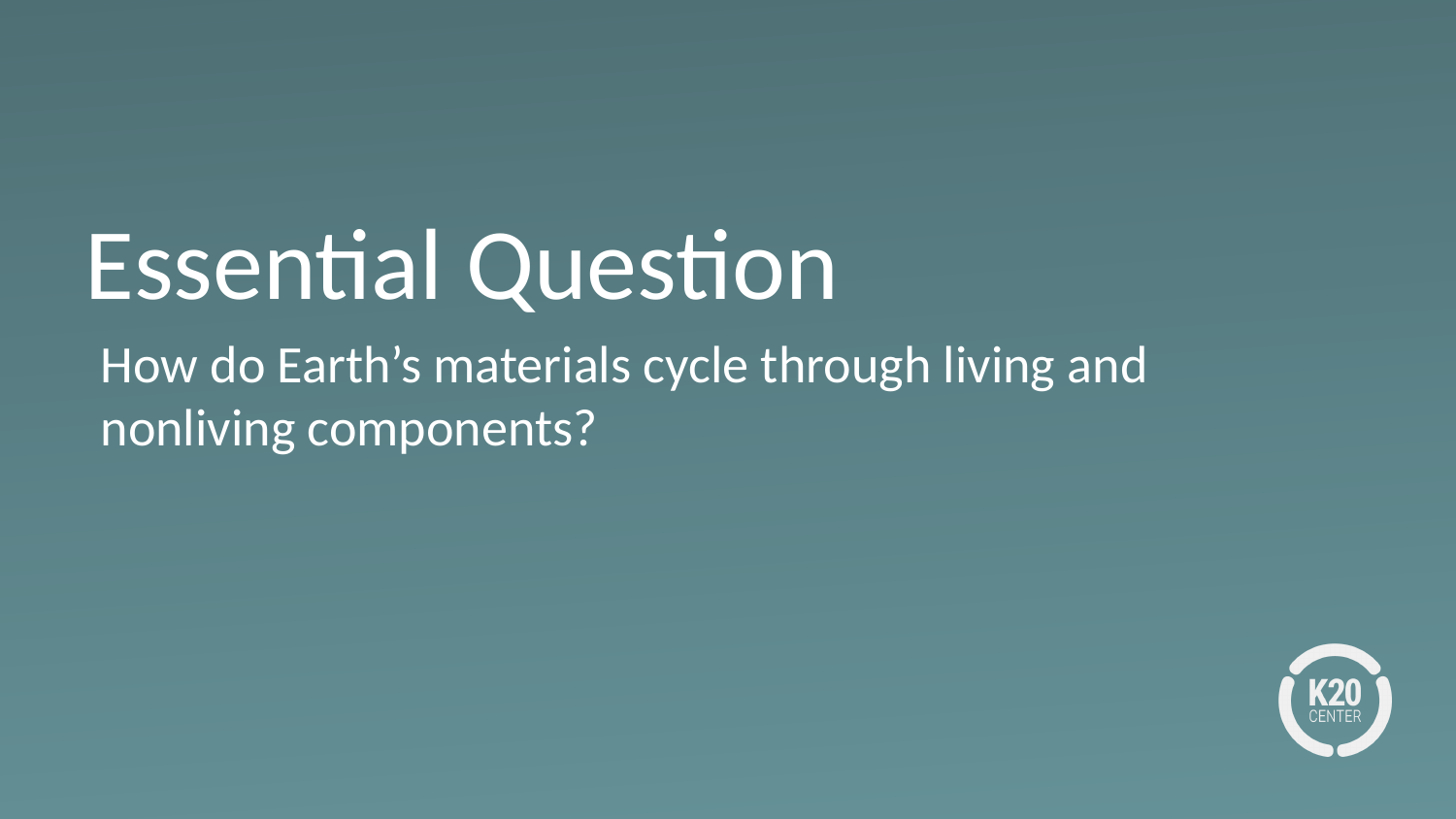

# Essential Question
How do Earth’s materials cycle through living and nonliving components?